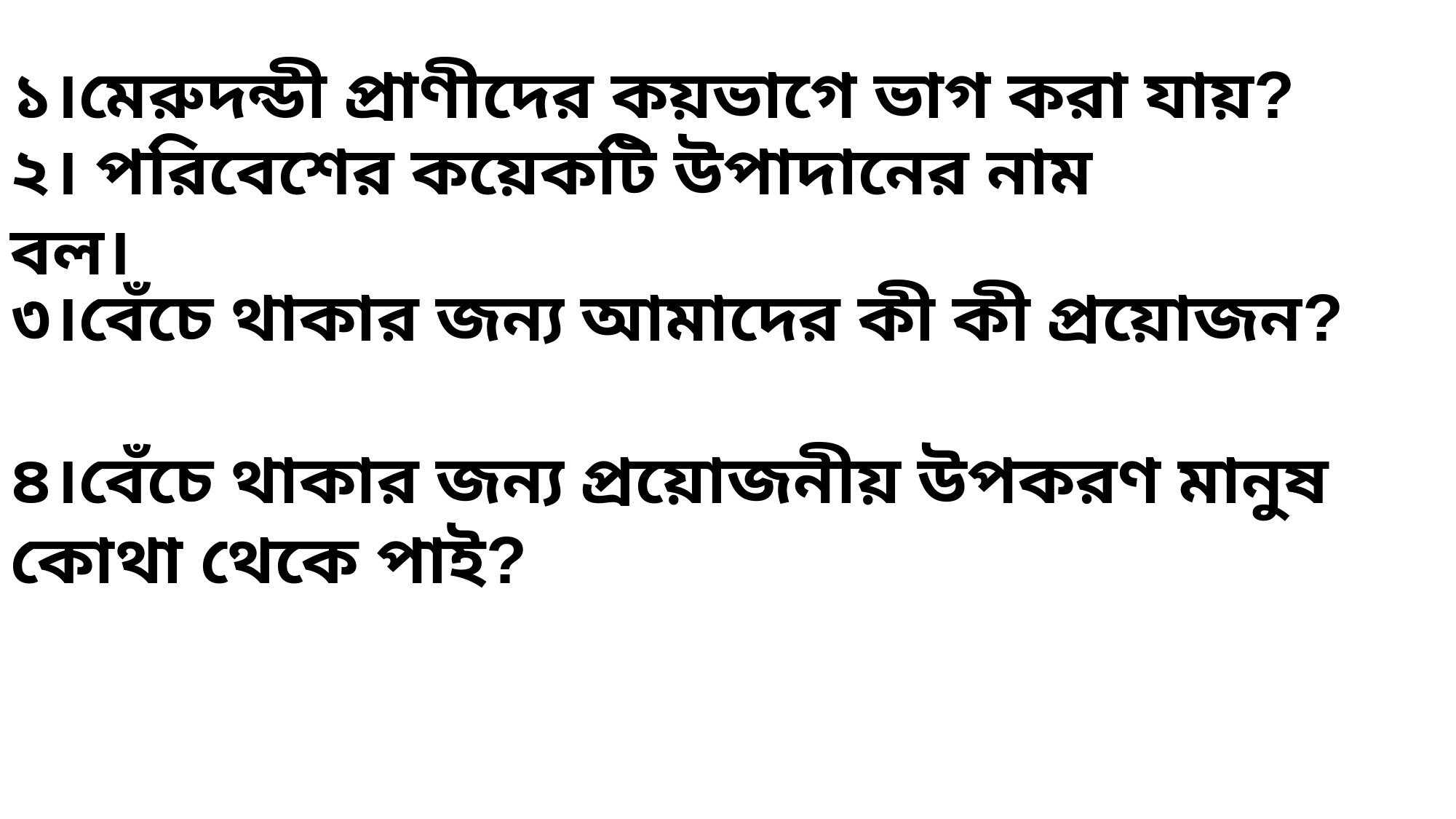

১।মেরুদন্ডী প্রাণীদের কয়ভাগে ভাগ করা যায়?
২। পরিবেশের কয়েকটি উপাদানের নাম বল।
৩।বেঁচে থাকার জন্য আমাদের কী কী প্রয়োজন?
৪।বেঁচে থাকার জন্য প্রয়োজনীয় উপকরণ মানুষ কোথা থেকে পাই?